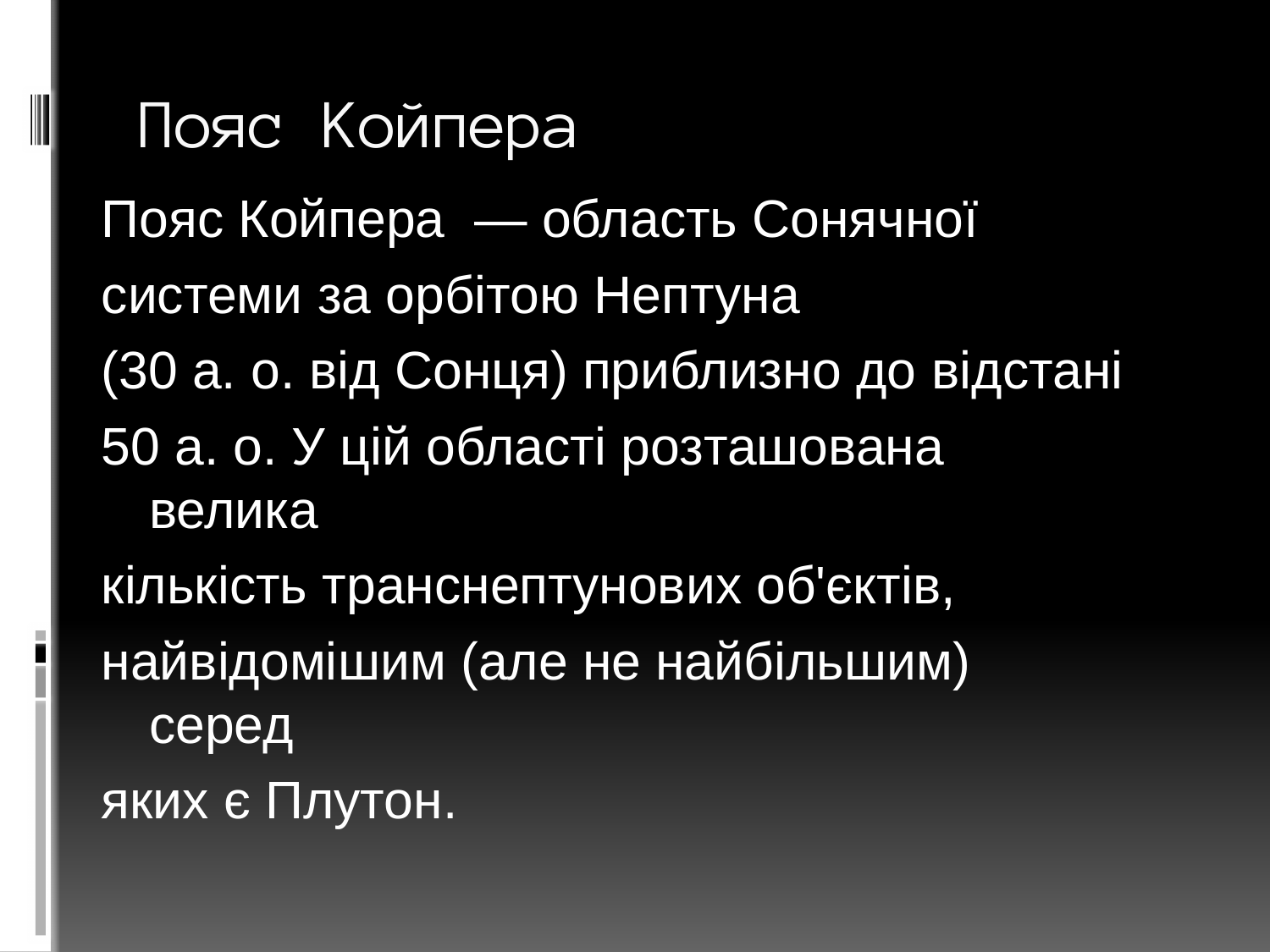

# Пояс Койпера
Пояс Койпера  — область Сонячної
системи за орбітою Нептуна
(30 а. о. від Сонця) приблизно до відстані
50 а. о. У цій області розташована велика
кількість транснептунових об'єктів,
найвідомішим (але не найбільшим) серед
яких є Плутон.